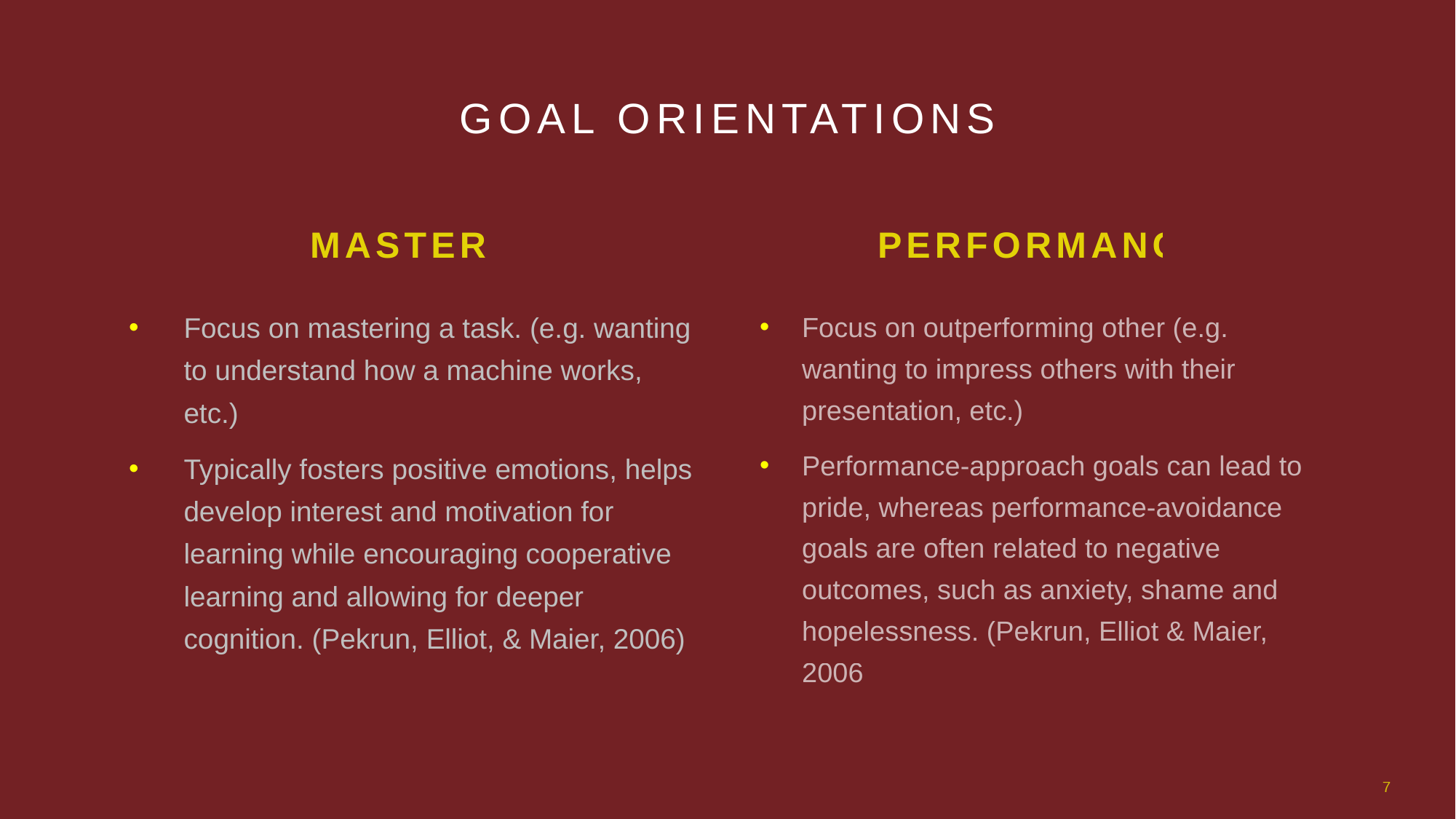

# Goal orientations
mastery
performance
Focus on outperforming other (e.g. wanting to impress others with their presentation, etc.)
Performance-approach goals can lead to pride, whereas performance-avoidance goals are often related to negative outcomes, such as anxiety, shame and hopelessness. (Pekrun, Elliot & Maier, 2006

Focus on mastering a task. (e.g. wanting to understand how a machine works, etc.)
Typically fosters positive emotions, helps develop interest and motivation for learning while encouraging cooperative learning and allowing for deeper cognition. (Pekrun, Elliot, & Maier, 2006)

7